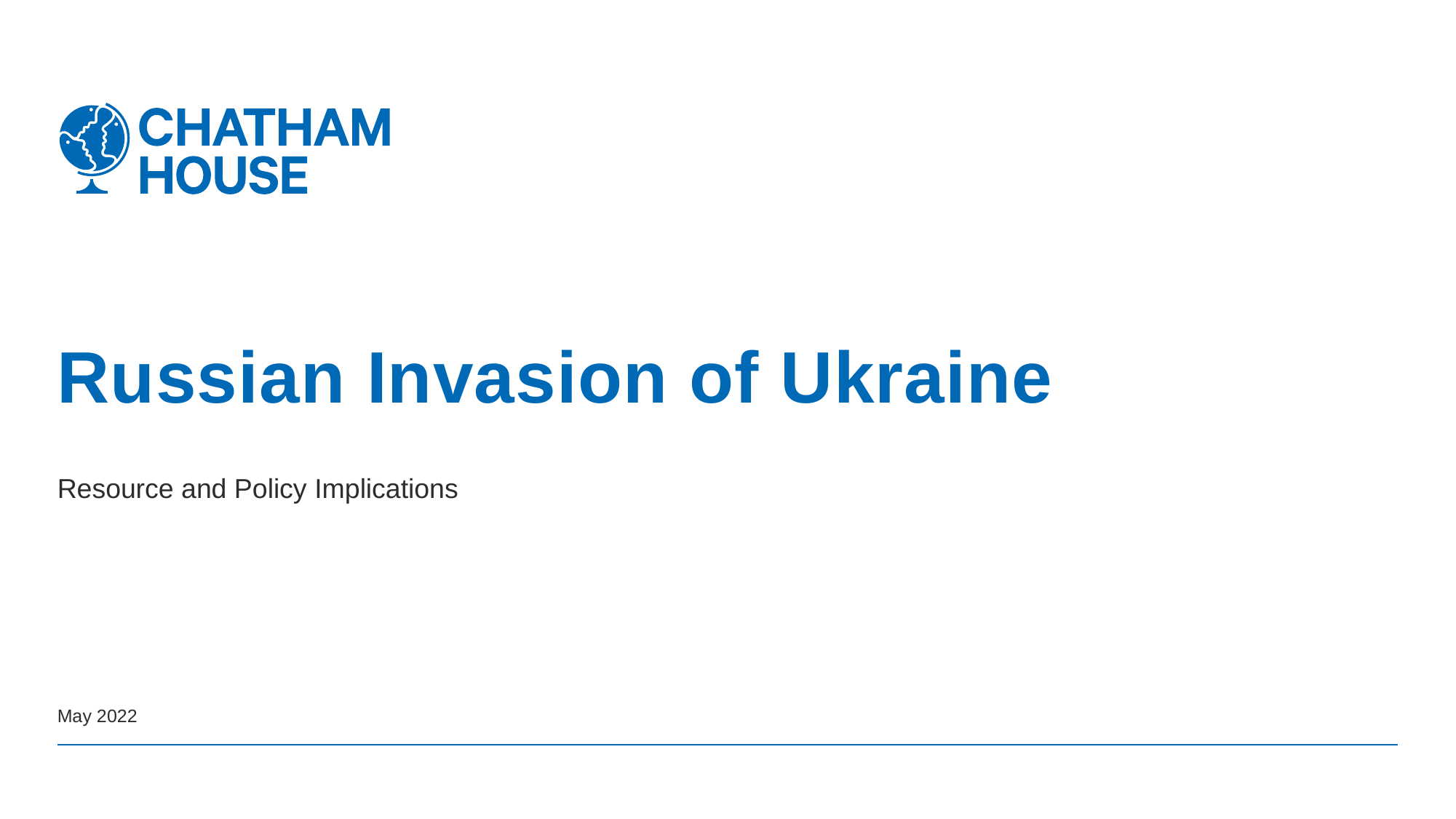

# Russian Invasion of Ukraine
Resource and Policy Implications

May 2022